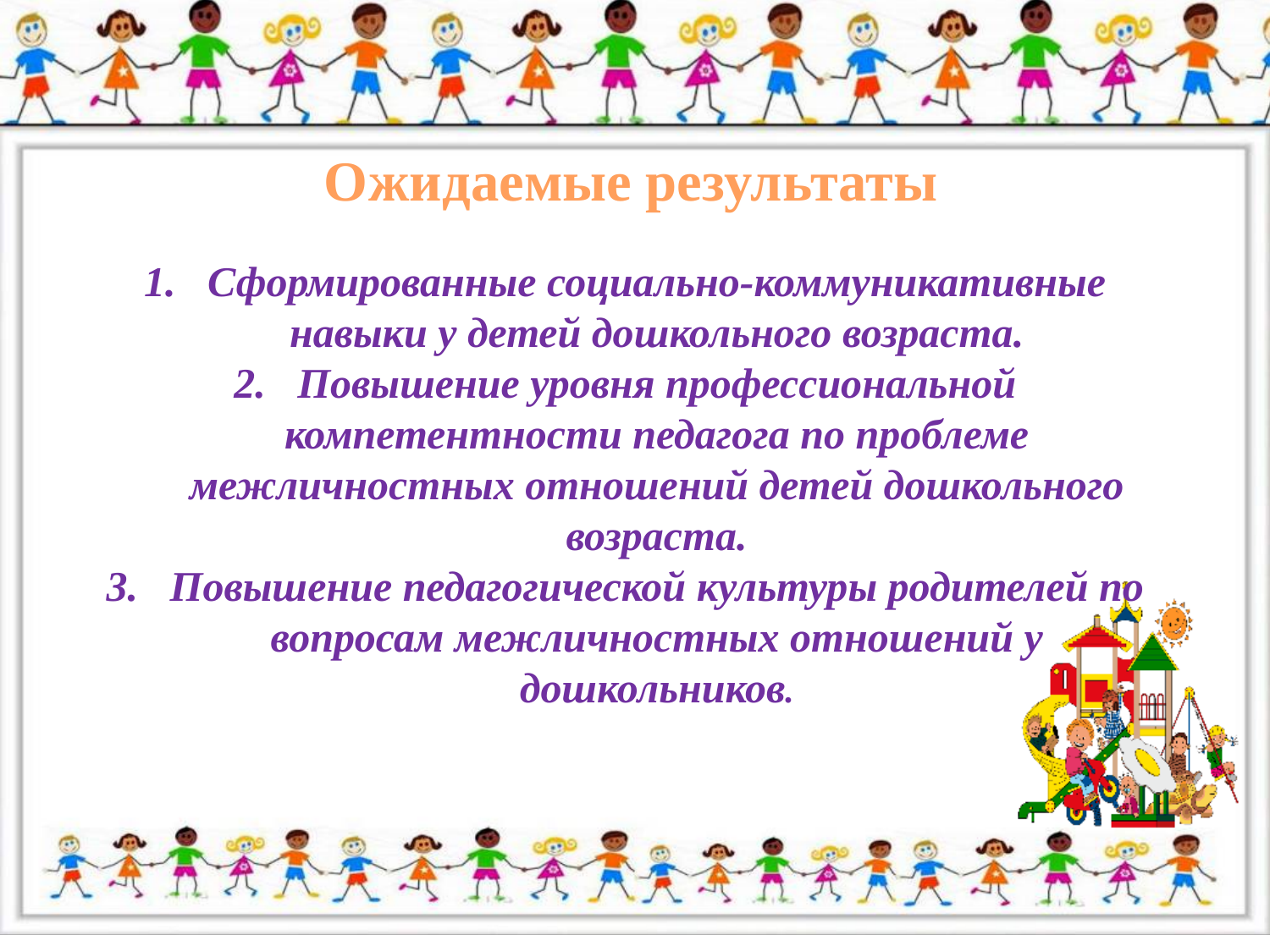

# Ожидаемые результаты
Сформированные социально-коммуникативные навыки у детей дошкольного возраста.
Повышение уровня профессиональной компетентности педагога по проблеме межличностных отношений детей дошкольного возраста.
Повышение педагогической культуры родителей по вопросам межличностных отношений у дошкольников.